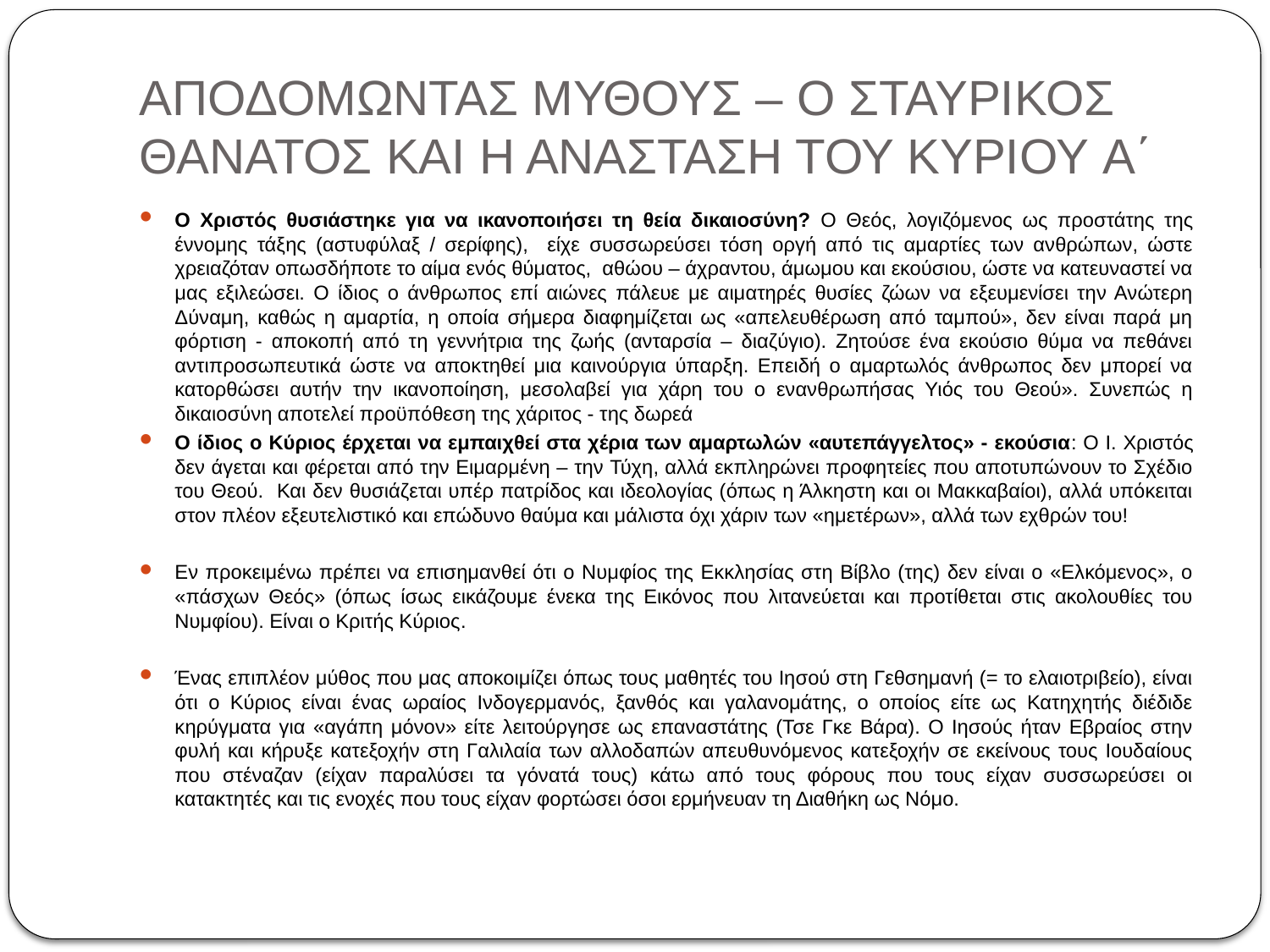

# ΑΠΟΔΟΜΩΝΤΑΣ ΜΥΘΟΥΣ – Ο ΣΤΑΥΡΙΚΟΣ ΘΑΝΑΤΟΣ ΚΑΙ Η ΑΝΑΣΤΑΣΗ ΤΟΥ ΚΥΡΙΟΥ A΄
Ο Χριστός θυσιάστηκε για να ικανοποιήσει τη θεία δικαιοσύνη? Ο Θεός, λογιζόμενος ως προστάτης της έννομης τάξης (αστυφύλαξ / σερίφης),  είχε συσσωρεύσει τόση οργή από τις αμαρτίες των ανθρώπων, ώστε χρειαζόταν οπωσδήποτε το αίμα ενός θύματος,  αθώου – άχραντου, άμωμου και εκούσιου, ώστε να κατευναστεί να μας εξιλεώσει. Ο ίδιος ο άνθρωπος επί αιώνες πάλευε με αιματηρές θυσίες ζώων να εξευμενίσει την Ανώτερη Δύναμη, καθώς η αμαρτία, η οποία σήμερα διαφημίζεται ως «απελευθέρωση από ταμπού», δεν είναι παρά μη φόρτιση - αποκοπή από τη γεννήτρια της ζωής (ανταρσία – διαζύγιο). Ζητούσε ένα εκούσιο θύμα να πεθάνει αντιπροσωπευτικά ώστε να αποκτηθεί μια καινούργια ύπαρξη. Επειδή ο αμαρτωλός άνθρωπος δεν μπορεί να κατορθώσει αυτήν την ικανοποίηση, μεσολαβεί για χάρη του ο ενανθρωπήσας Υιός του Θεού». Συνεπώς η δικαιοσύνη αποτελεί προϋπόθεση της χάριτος - της δωρεά
Ο ίδιος ο Κύριος έρχεται να εμπαιχθεί στα χέρια των αμαρτωλών «αυτεπάγγελτος» - εκούσια: Ο Ι. Χριστός δεν άγεται και φέρεται από την Ειμαρμένη – την Τύχη, αλλά εκπληρώνει προφητείες που αποτυπώνουν το Σχέδιο του Θεού.  Και δεν θυσιάζεται υπέρ πατρίδος και ιδεολογίας (όπως η Άλκηστη και οι Μακκαβαίοι), αλλά υπόκειται στον πλέον εξευτελιστικό και επώδυνο θαύμα και μάλιστα όχι χάριν των «ημετέρων», αλλά των εχθρών του!

Εν προκειμένω πρέπει να επισημανθεί ότι ο Νυμφίος της Εκκλησίας στη Βίβλο (της) δεν είναι ο «Ελκόμενος», ο «πάσχων Θεός» (όπως ίσως εικάζουμε ένεκα της Εικόνος που λιτανεύεται και προτίθεται στις ακολουθίες του Νυμφίου). Είναι ο Κριτής Κύριος.

Ένας επιπλέον μύθος που μας αποκοιμίζει όπως τους μαθητές του Ιησού στη Γεθσημανή (= το ελαιοτριβείο), είναι ότι ο Κύριος είναι ένας ωραίος Ινδογερμανός, ξανθός και γαλανομάτης, ο οποίος είτε ως Κατηχητής διέδιδε κηρύγματα για «αγάπη μόνον» είτε λειτούργησε ως επαναστάτης (Τσε Γκε Βάρα). Ο Ιησούς ήταν Εβραίος στην φυλή και κήρυξε κατεξοχήν στη Γαλιλαία των αλλοδαπών απευθυνόμενος κατεξοχήν σε εκείνους τους Ιουδαίους που στέναζαν (είχαν παραλύσει τα γόνατά τους) κάτω από τους φόρους που τους είχαν συσσωρεύσει οι κατακτητές και τις ενοχές που τους είχαν φορτώσει όσοι ερμήνευαν τη Διαθήκη ως Νόμο.